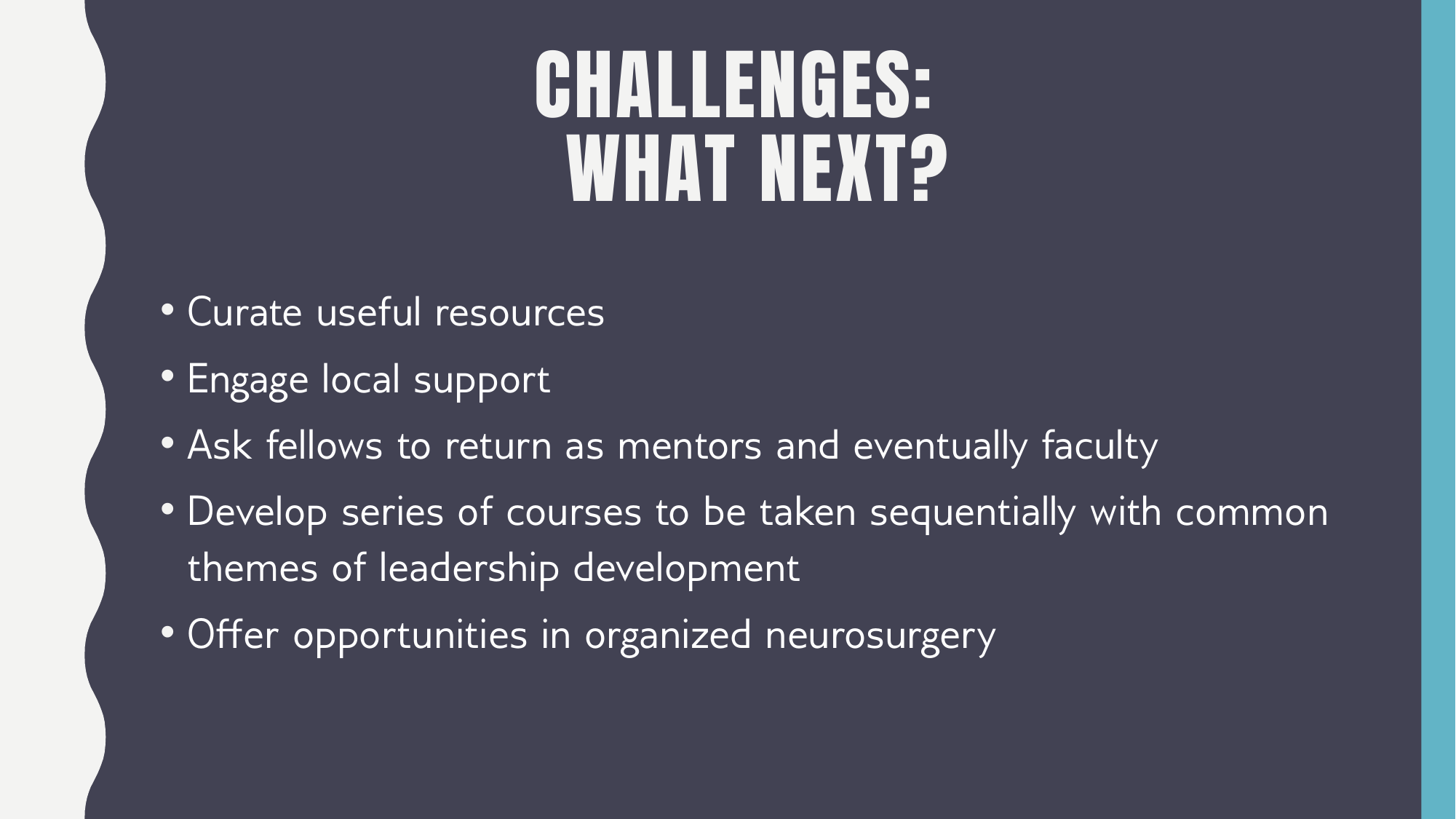

# Challenges: What next?
Curate useful resources
Engage local support
Ask fellows to return as mentors and eventually faculty
Develop series of courses to be taken sequentially with common themes of leadership development
Offer opportunities in organized neurosurgery